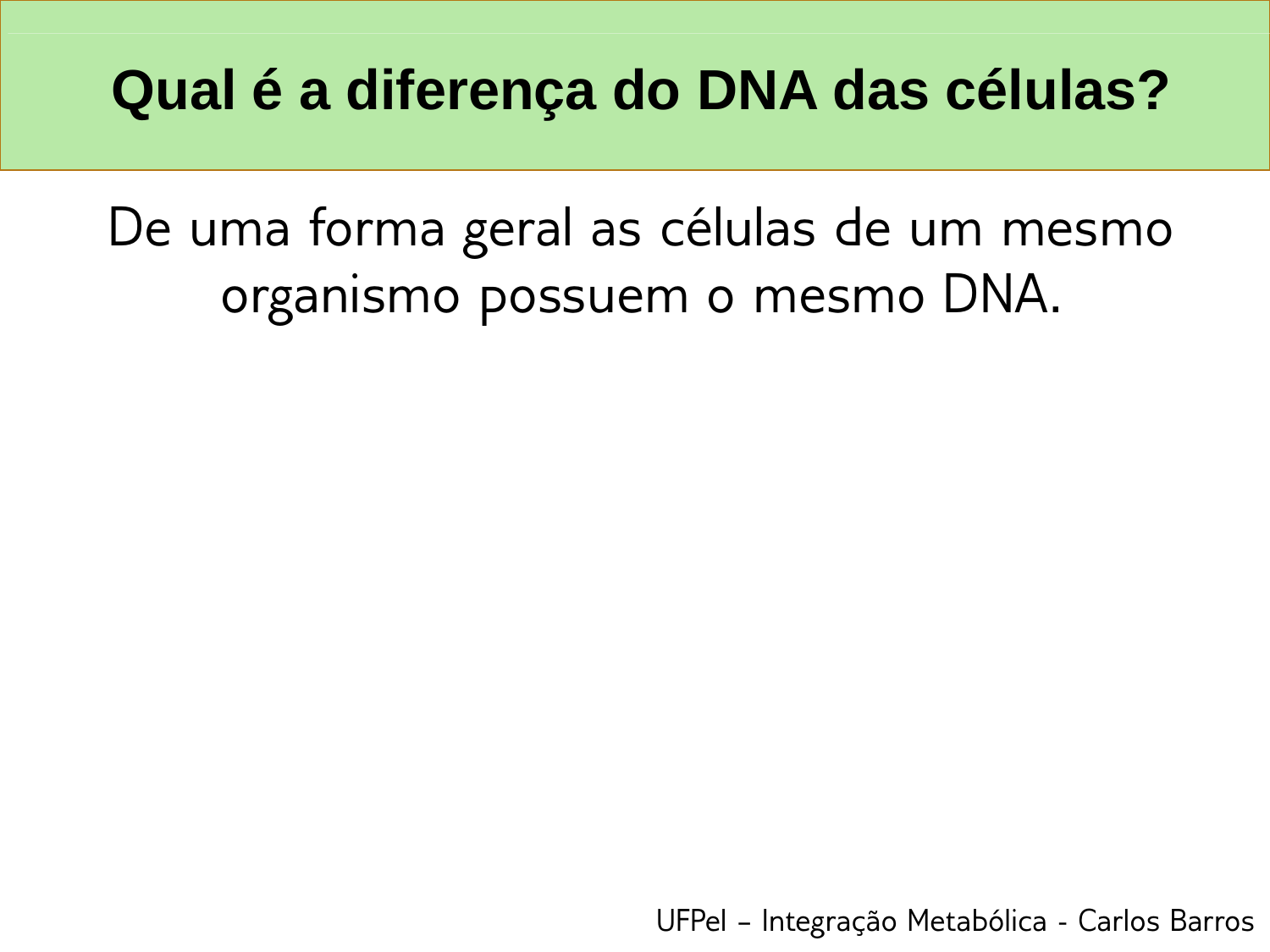

Qual é a diferença do DNA das células?
De uma forma geral as células de um mesmo organismo possuem o mesmo DNA.
UFPel – Integração Metabólica - Carlos Barros